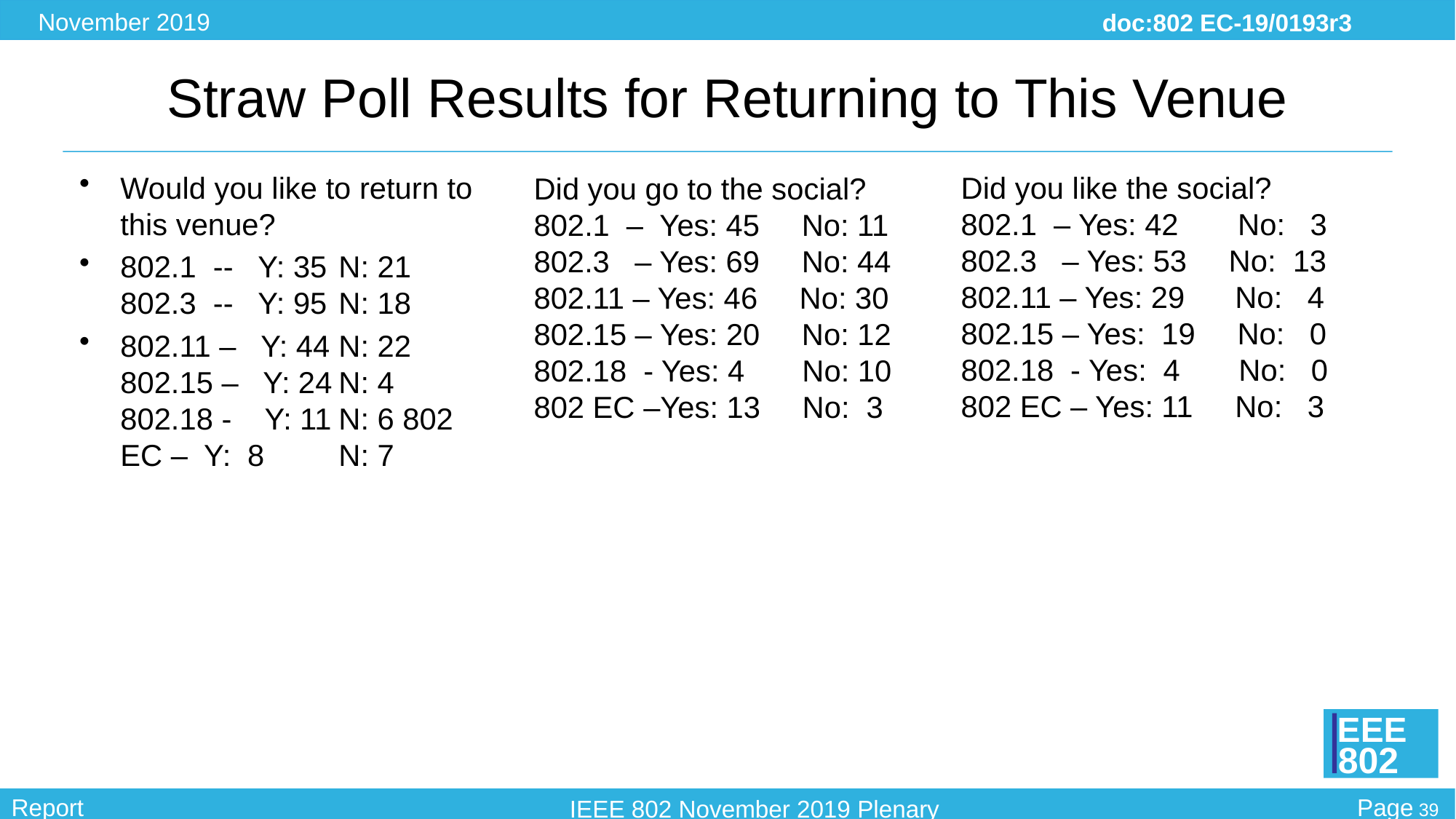

# Straw Poll Results for Returning to This Venue
Would you like to return to this venue?
802.1  --   Y: 35	N: 21 802.3  --   Y: 95	N: 18
802.11 –   Y: 44	N: 22 802.15 –   Y: 24	N: 4 802.18 -    Y: 11	N: 6 802 EC –  Y:  8	N: 7
Did you like the social?
802.1  – Yes: 42	       No:   3
802.3   – Yes: 53     No:  13
802.11 – Yes: 29      No:   4
802.15 – Yes:  19     No:   0
802.18  - Yes:  4       No:   0
802 EC – Yes: 11     No:   3

Did you go to the social?
802.1  –  Yes: 45     No: 11
802.3   – Yes: 69     No: 44
802.11 – Yes: 46     No: 30
802.15 – Yes: 20     No: 12
802.18  - Yes: 4	      No: 10
802 EC –Yes: 13     No:  3